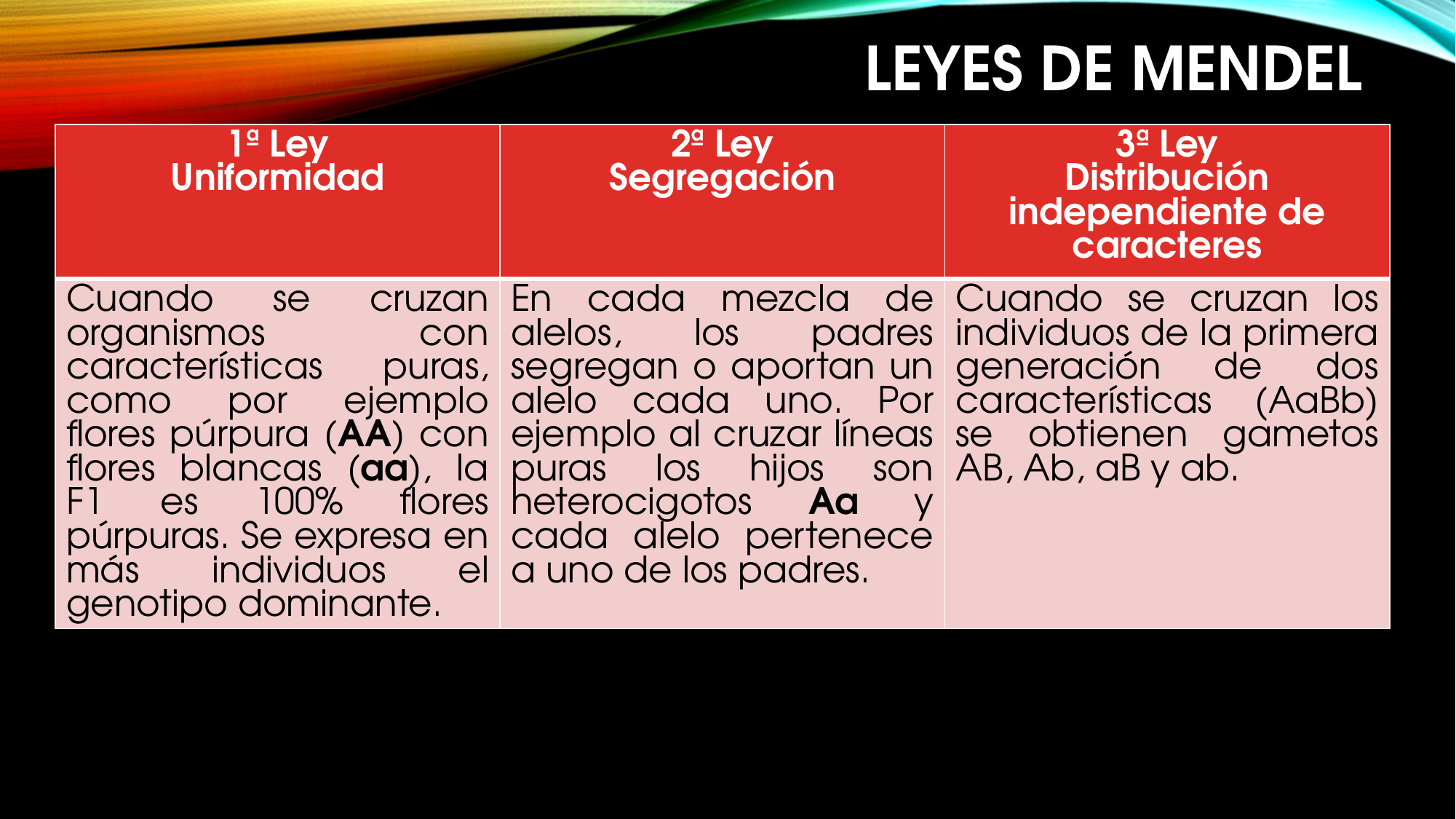

Leyes de mendel
| 1ª Ley Uniformidad | 2ª Ley Segregación | 3ª Ley Distribución independiente de caracteres |
| --- | --- | --- |
| Cuando se cruzan organismos con características puras, como por ejemplo flores púrpura (AA) con flores blancas (aa), la F1 es 100% flores púrpuras. Se expresa en más individuos el genotipo dominante. | En cada mezcla de alelos, los padres segregan o aportan un alelo cada uno. Por ejemplo al cruzar líneas puras los hijos son heterocigotos Aa y cada alelo pertenece a uno de los padres. | Cuando se cruzan los individuos de la primera generación de dos características (AaBb) se obtienen gametos AB, Ab, aB y ab. |